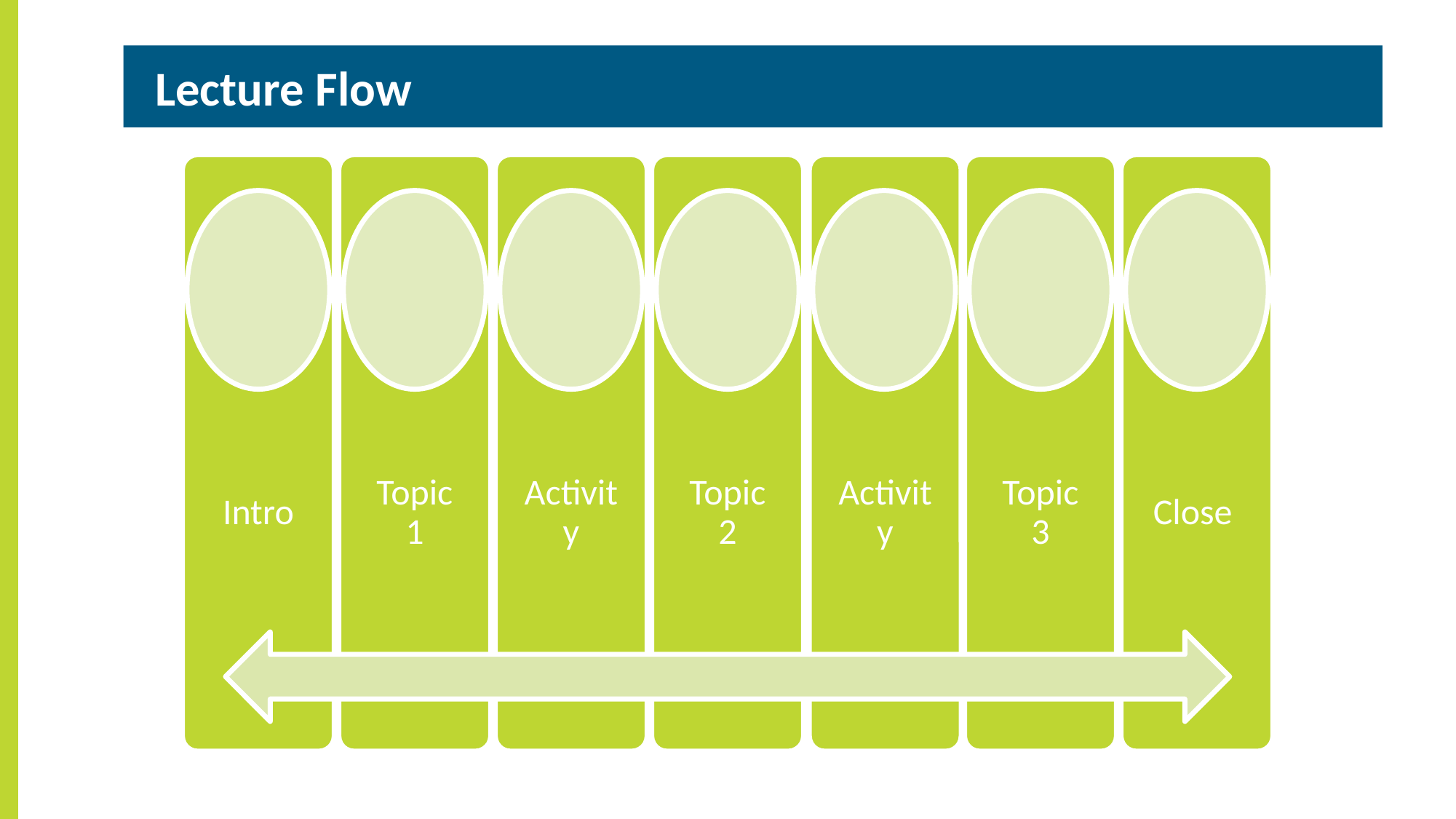

Lecture Flow
Intro
Topic 1
Activity
Topic 2
Activity
Topic 3
Close